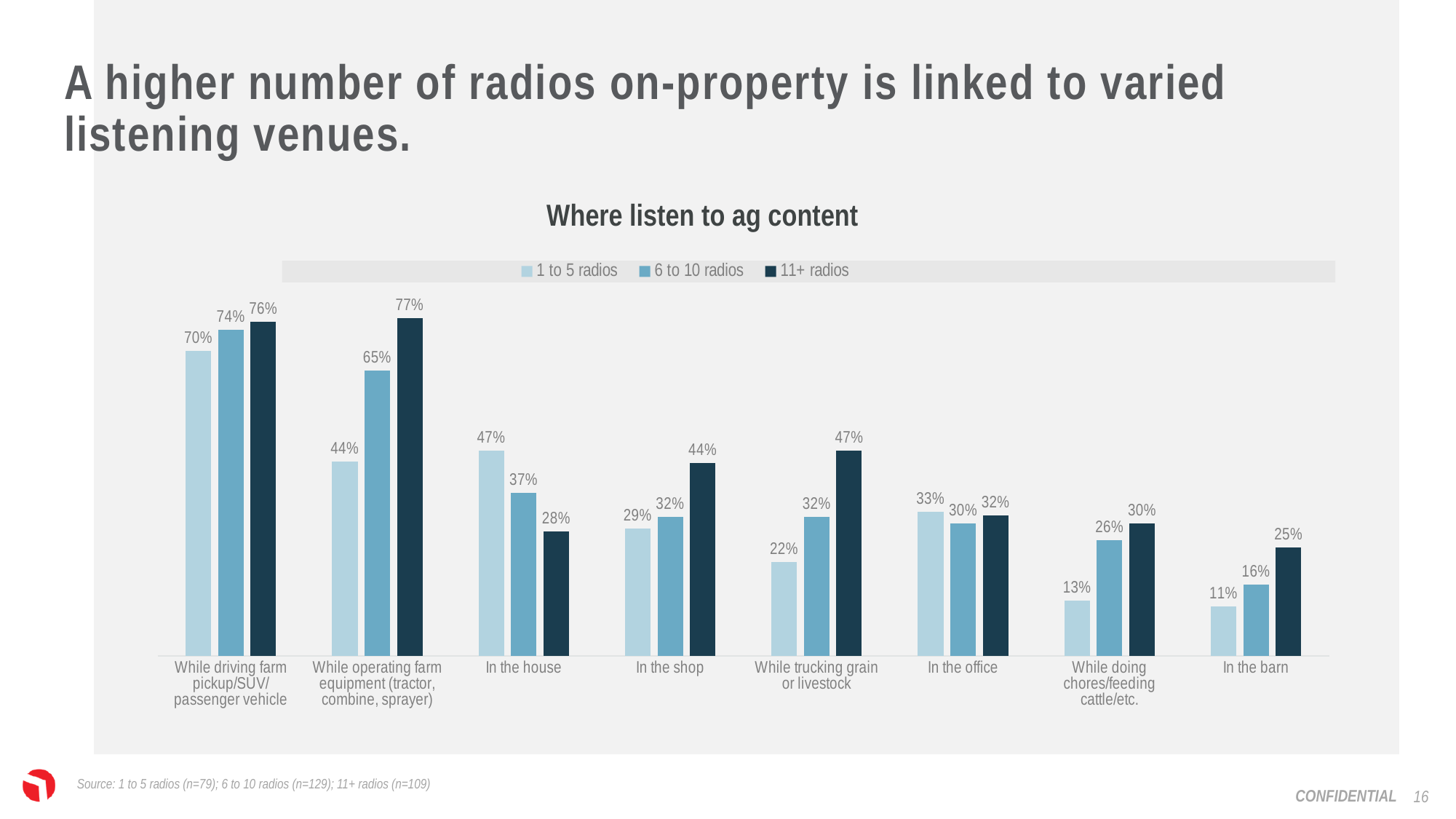

A higher number of radios on-property is linked to varied listening venues.

### Chart

| Category | 1 to 5 radios | 6 to 10 radios | 11+ radios |
|---|---|---|---|
| While driving farm pickup/SUV/passenger vehicle | 0.6962025316456 | 0.7441860465116 | 0.7614678899083 |
| While operating farm equipment (tractor, combine, sprayer) | 0.4430379746835 | 0.6511627906977 | 0.7706422018349 |
| In the house | 0.4683544303797 | 0.3720930232558 | 0.2844036697248 |
| In the shop | 0.2911392405063 | 0.3178294573643 | 0.4403669724771 |
| While trucking grain or livestock | 0.2151898734177 | 0.3178294573643 | 0.4678899082569 |
| In the office | 0.3291139240506 | 0.3023255813953 | 0.3211009174312 |
| While doing chores/feeding cattle/etc. | 0.126582278481 | 0.2635658914729 | 0.302752293578 |
| In the barn | 0.1139240506329 | 0.1627906976744 | 0.2477064220183 |
Where listen to ag content

Source: 1 to 5 radios (n=79); 6 to 10 radios (n=129); 11+ radios (n=109)
16